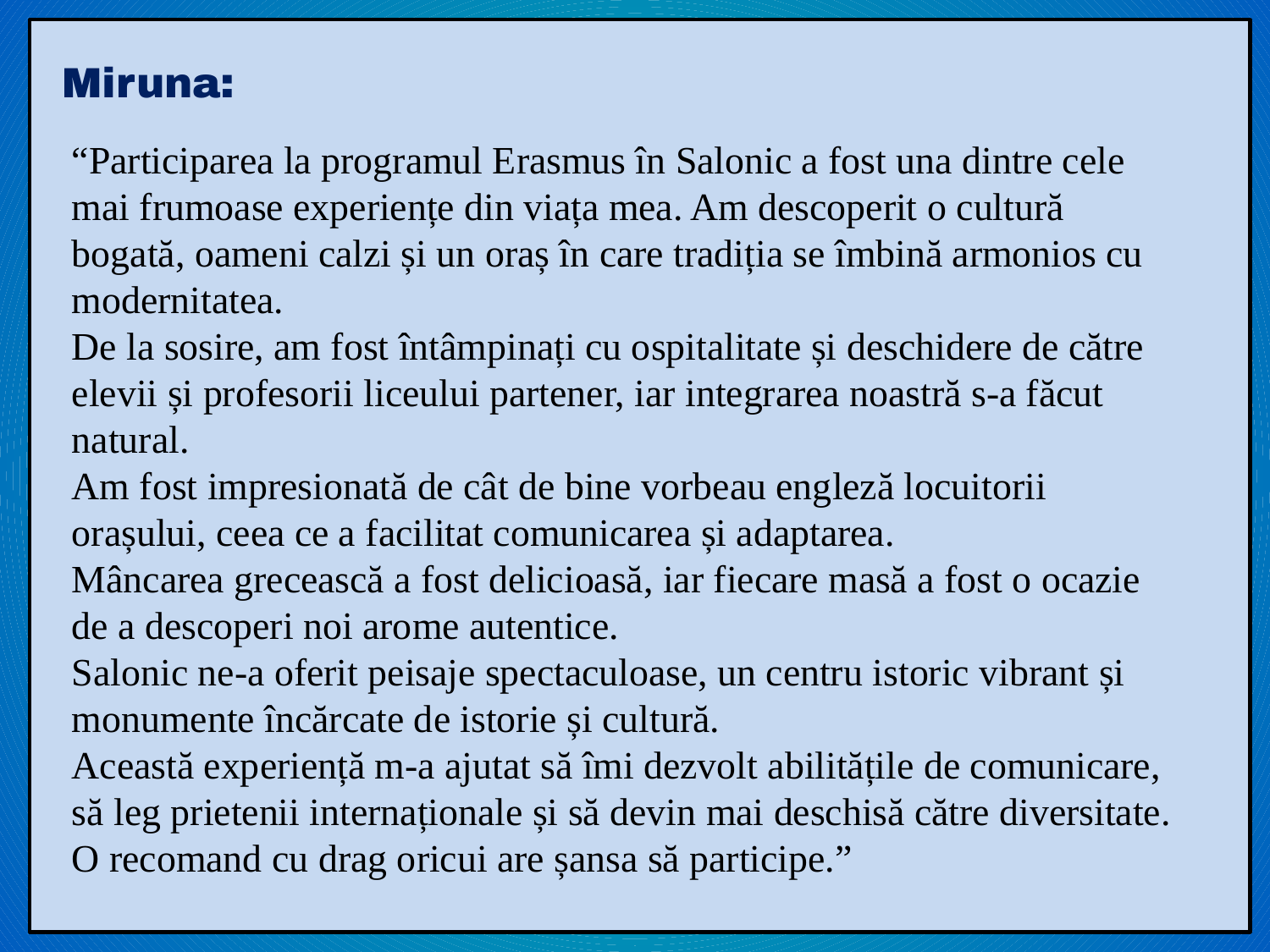

Miruna:
“Participarea la programul Erasmus în Salonic a fost una dintre cele mai frumoase experiențe din viața mea. Am descoperit o cultură bogată, oameni calzi și un oraș în care tradiția se îmbină armonios cu modernitatea.
De la sosire, am fost întâmpinați cu ospitalitate și deschidere de către elevii și profesorii liceului partener, iar integrarea noastră s-a făcut natural.
Am fost impresionată de cât de bine vorbeau engleză locuitorii orașului, ceea ce a facilitat comunicarea și adaptarea.
Mâncarea grecească a fost delicioasă, iar fiecare masă a fost o ocazie de a descoperi noi arome autentice.
Salonic ne-a oferit peisaje spectaculoase, un centru istoric vibrant și monumente încărcate de istorie și cultură.
Această experiență m-a ajutat să îmi dezvolt abilitățile de comunicare, să leg prietenii internaționale și să devin mai deschisă către diversitate. O recomand cu drag oricui are șansa să participe.”